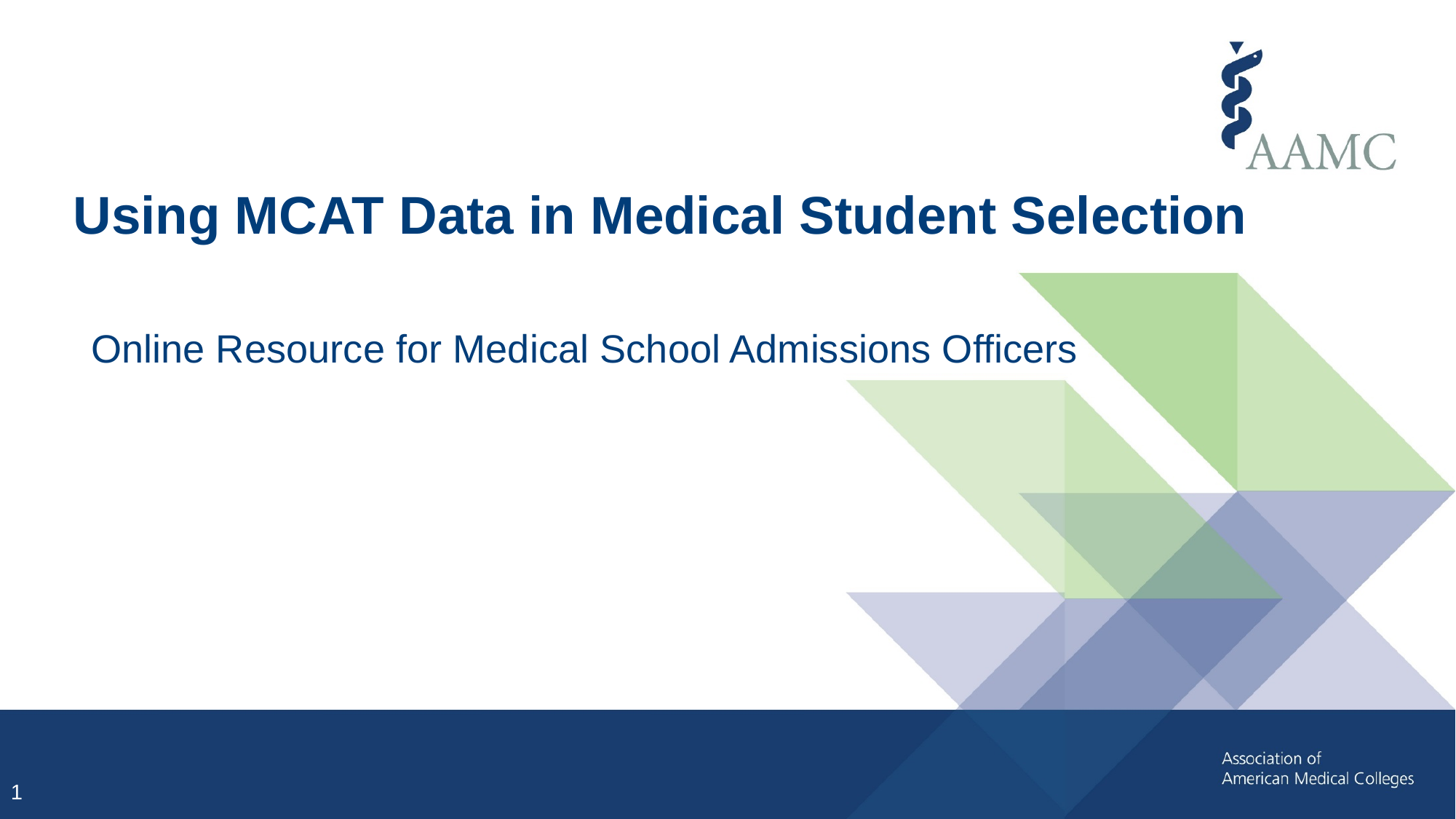

Using MCAT Data in Medical Student Selection

Online Resource for Medical School Admissions Officers
1